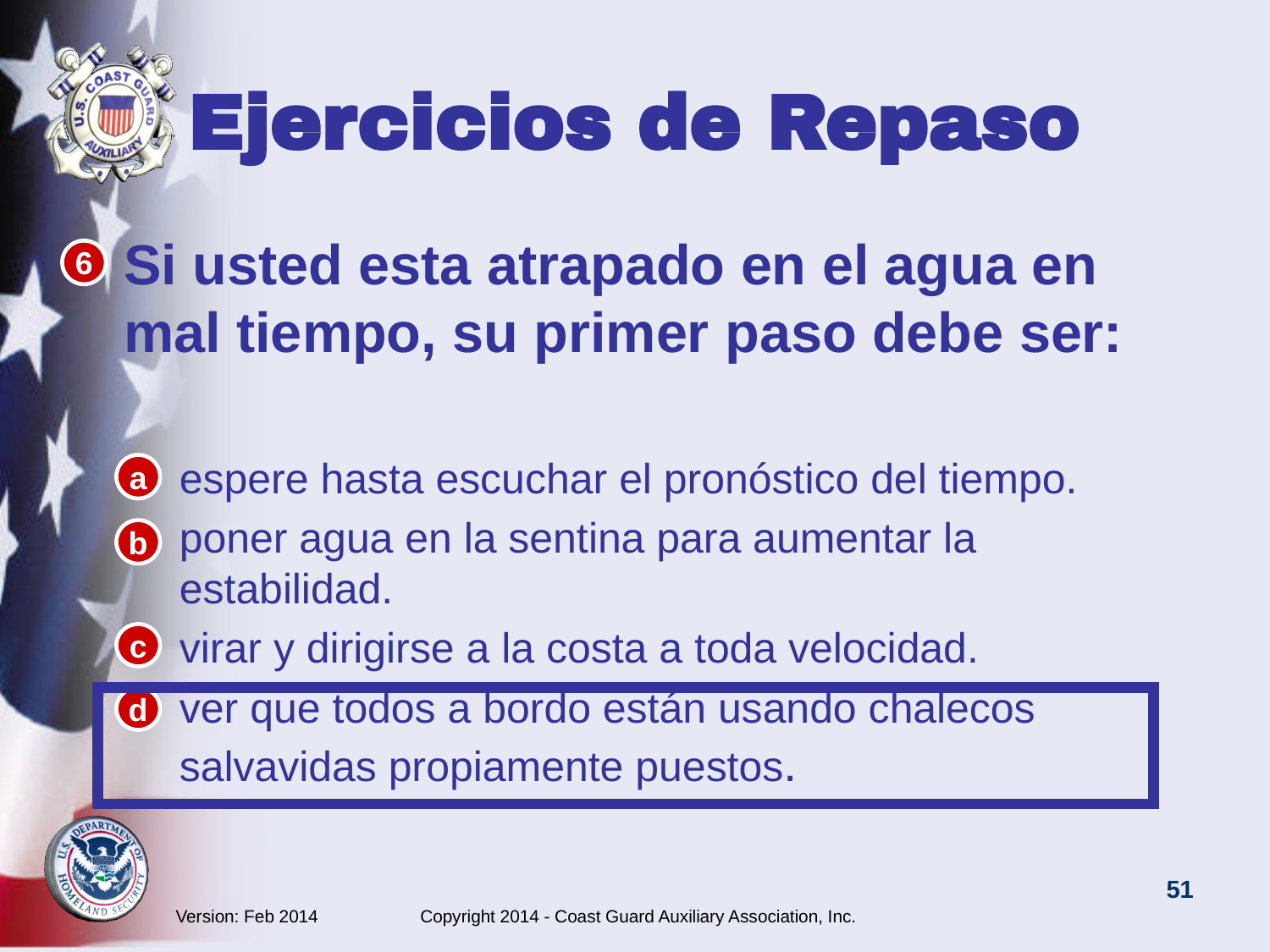

# Ejercicios de Repaso
Si usted esta atrapado en el agua en mal tiempo, su primer paso debe ser:

espere hasta escuchar el pronóstico del tiempo.
poner agua en la sentina para aumentar la estabilidad.
virar y dirigirse a la costa a toda velocidad.
ver que todos a bordo están usando chalecos salvavidas propiamente puestos.
6
a
b
c

d
Version: Feb 2014                     Copyright 2014 - Coast Guard Auxiliary Association, Inc.
51